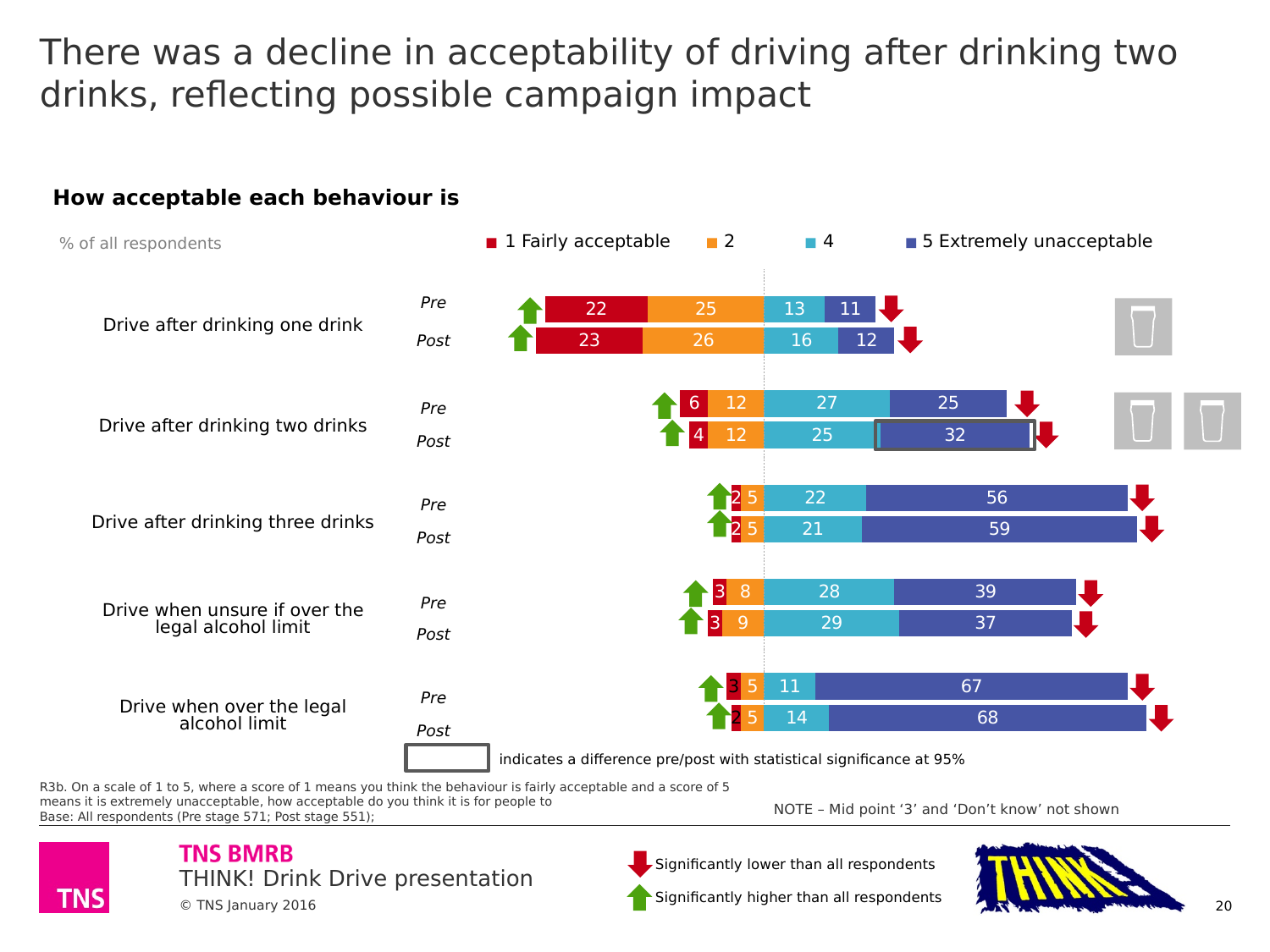

# There was a decline in acceptability of driving after drinking two drinks, reflecting possible campaign impact

### Chart

| Category | 2 (4) | 1 - Fairly acceptable (5) | 4 (2) | 5 - Extremely unacceptable (1) |
|---|---|---|---|---|
| pre | -25.0 | -22.0 | 13.0 | 11.0 |
| Post | -26.0 | -23.0 | 16.0 | 12.0 |
|  | None | None | None | None |
| pre | -12.0 | -6.0 | 27.0 | 25.0 |
| Post | -12.0 | -4.0 | 25.0 | 32.0 |
|  | None | None | None | None |
| pre | -5.0 | -2.0 | 22.0 | 56.00000000000001 |
| Post | -5.0 | -2.0 | 21.0 | 59.0 |
|  | None | None | None | None |
| pre | -8.0 | -3.0 | 28.000000000000004 | 39.0 |
| Post | -9.0 | -3.0 | 28.999999999999996 | 37.0 |
|  | None | None | None | None |
| pre | -5.0 | -3.0 | 11.0 | 67.0 |
| Post | -5.0 | -2.0 | 14.000000000000002 | 68.0 |
How acceptable each behaviour is
| 1 Fairly acceptable | 2 | 4 | 5 Extremely unacceptable |
| --- | --- | --- | --- |
% of all respondents

| Drive after drinking one drink | Pre |
| --- | --- |
|  | Post |
|  |  |
| Drive after drinking two drinks | Pre |
|  | Post |
|  |  |
| Drive after drinking three drinks | Pre |
|  | Post |
|  |  |
| Drive when unsure if over the legal alcohol limit | Pre |
|  | Post |
|  |  |
| Drive when over the legal alcohol limit | Pre |
|  | Post |

indicates a difference pre/post with statistical significance at 95%
R3b. On a scale of 1 to 5, where a score of 1 means you think the behaviour is fairly acceptable and a score of 5 means it is extremely unacceptable, how acceptable do you think it is for people to
Base: All respondents (Pre stage 571; Post stage 551);
NOTE – Mid point ‘3’ and ‘Don’t know’ not shown
Significantly lower than all respondents

Significantly higher than all respondents

20